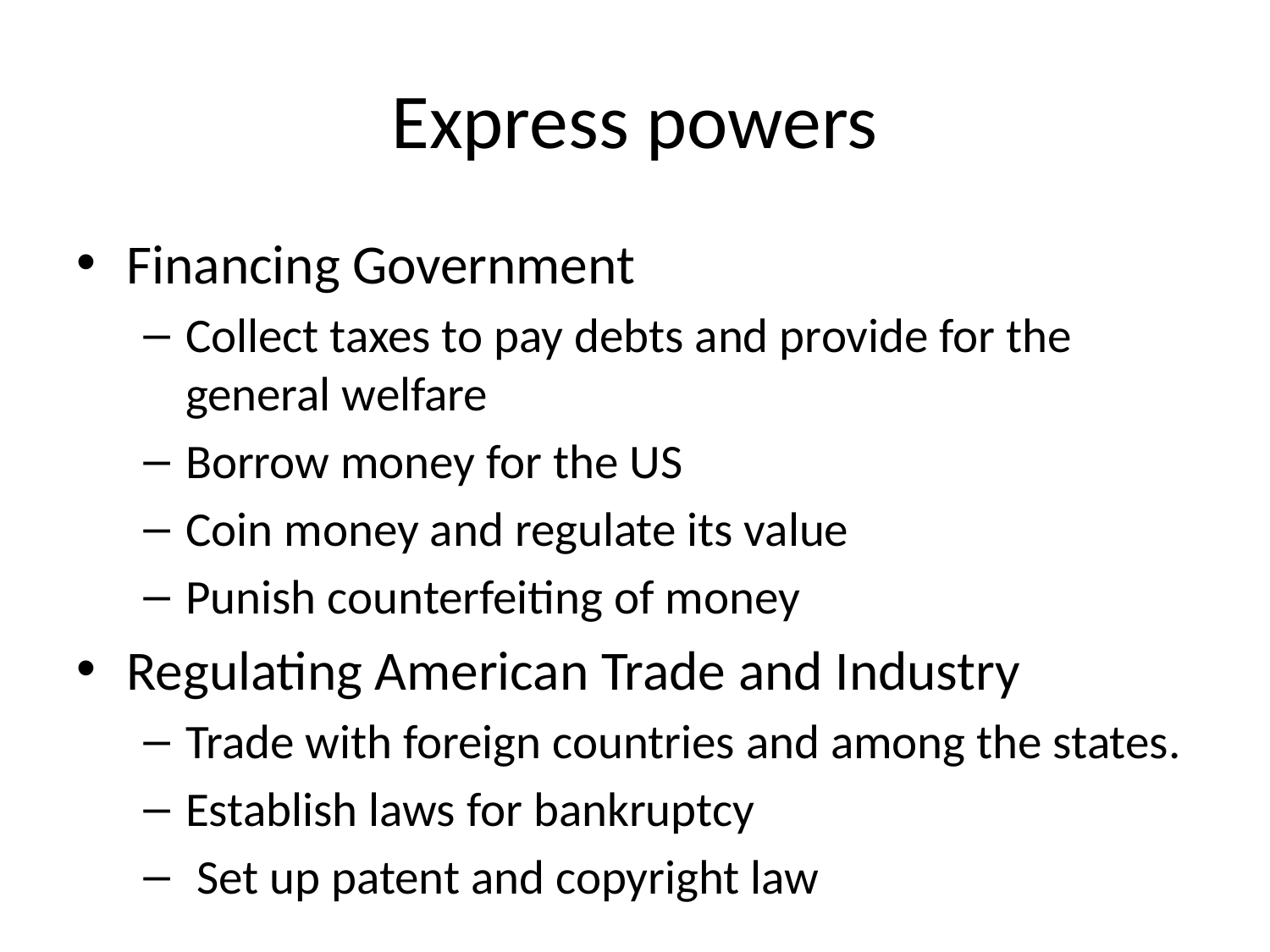

# Express powers
Financing Government
Collect taxes to pay debts and provide for the general welfare
Borrow money for the US
Coin money and regulate its value
Punish counterfeiting of money
Regulating American Trade and Industry
Trade with foreign countries and among the states.
Establish laws for bankruptcy
 Set up patent and copyright law